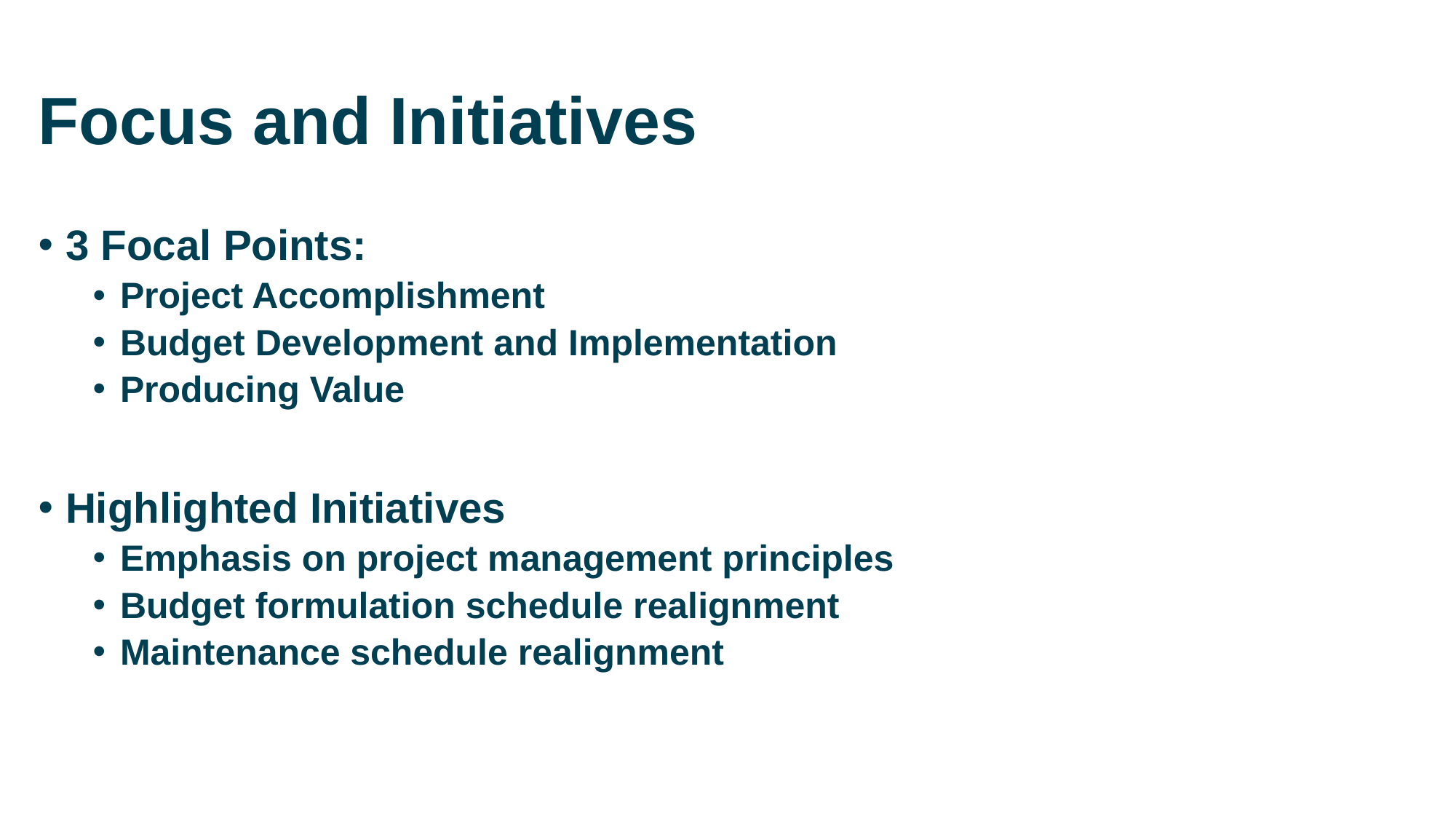

# Focus and Initiatives
3 Focal Points:
Project Accomplishment
Budget Development and Implementation
Producing Value

Highlighted Initiatives
Emphasis on project management principles
Budget formulation schedule realignment
Maintenance schedule realignment